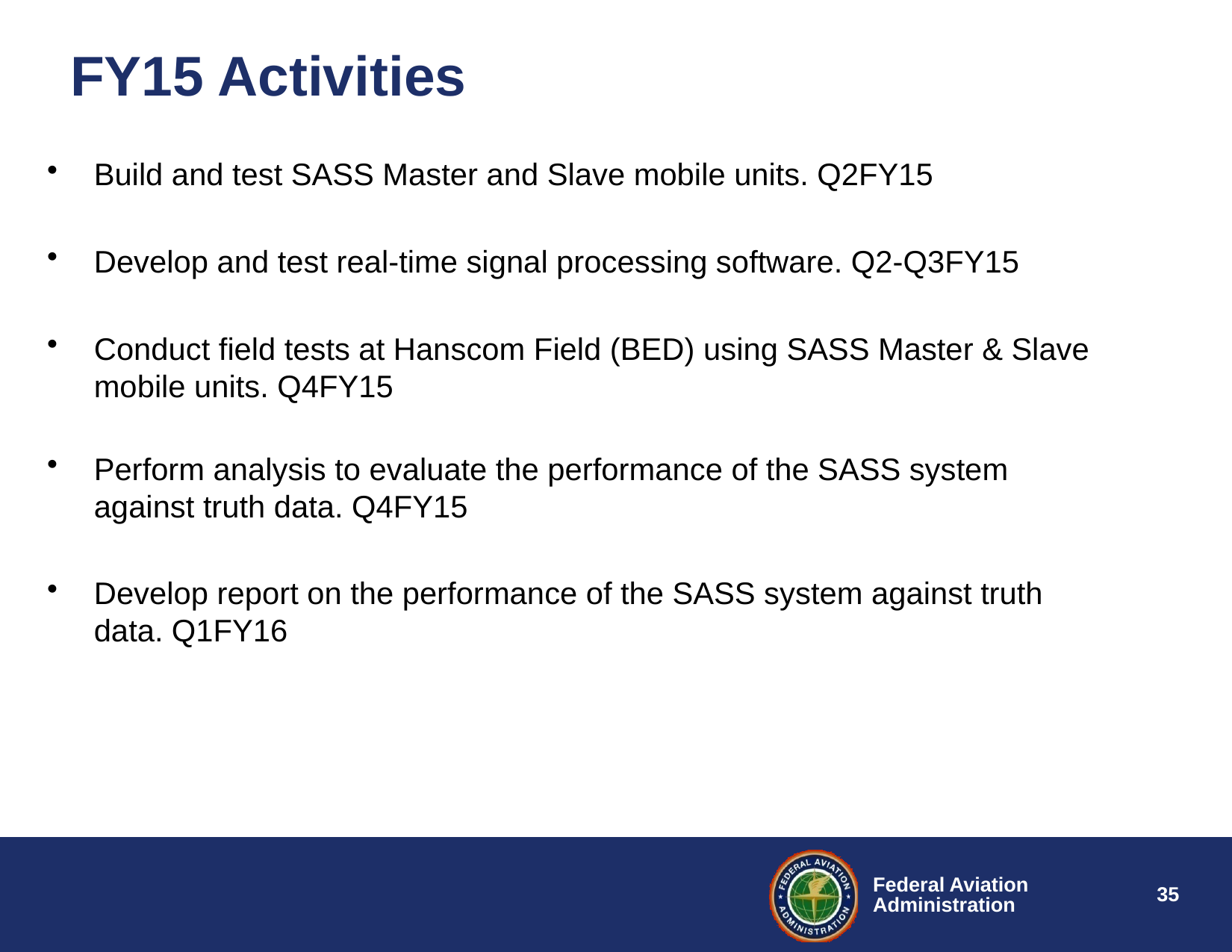

FY15 Activities

Build and test SASS Master and Slave mobile units. Q2FY15

Develop and test real-time signal processing software. Q2-Q3FY15

Conduct field tests at Hanscom Field (BED) using SASS Master & Slave mobile units. Q4FY15

Perform analysis to evaluate the performance of the SASS system against truth data. Q4FY15

Develop report on the performance of the SASS system against truth data. Q1FY16